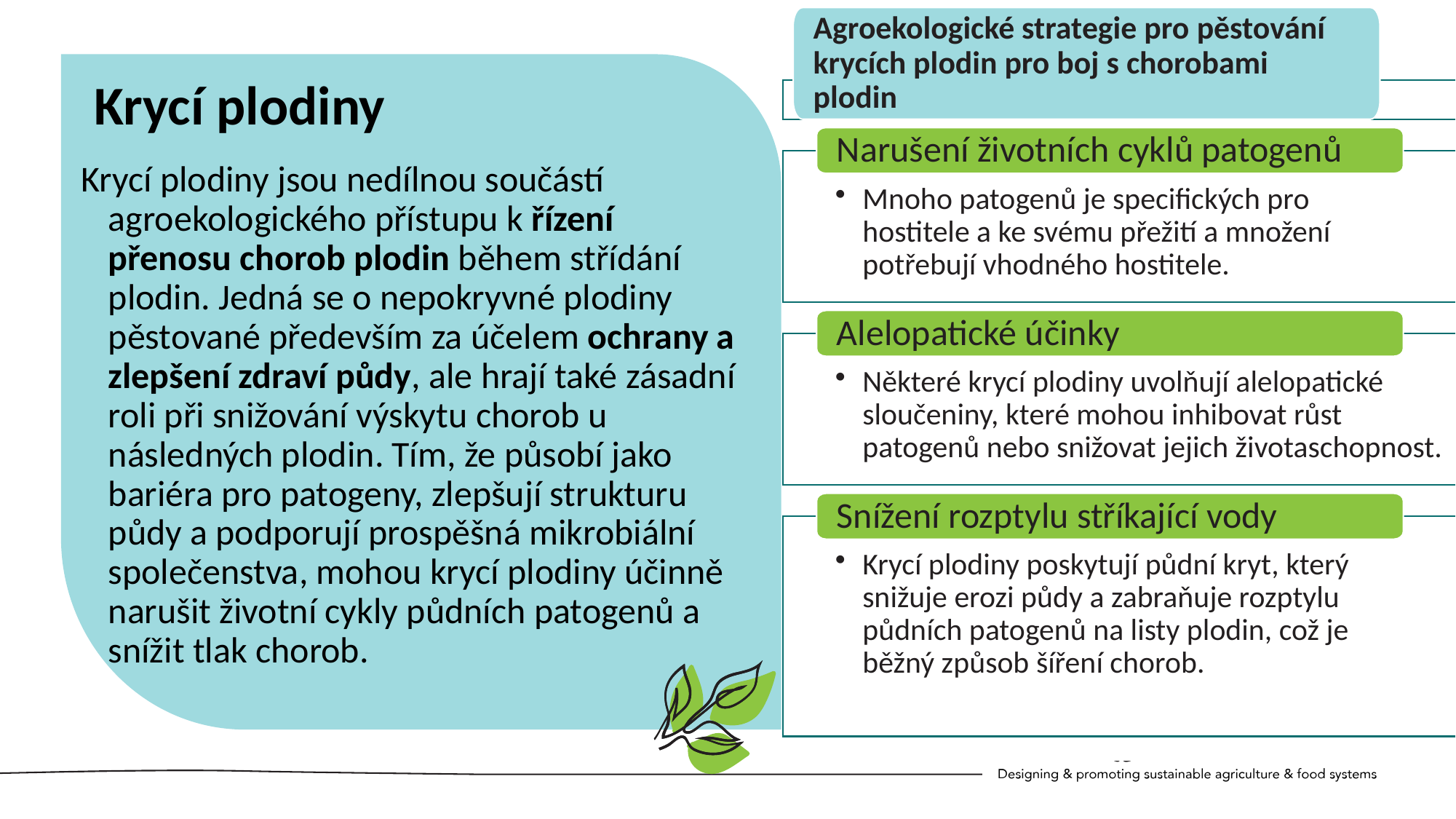

Agroekologické strategie pro pěstování krycích plodin pro boj s chorobami plodin

Narušení životních cyklů patogenů
Mnoho patogenů je specifických pro hostitele a ke svému přežití a množení potřebují vhodného hostitele.
Alelopatické účinky
Některé krycí plodiny uvolňují alelopatické sloučeniny, které mohou inhibovat růst patogenů nebo snižovat jejich životaschopnost.
Snížení rozptylu stříkající vody
Krycí plodiny poskytují půdní kryt, který snižuje erozi půdy a zabraňuje rozptylu půdních patogenů na listy plodin, což je běžný způsob šíření chorob.
Krycí plodiny
Krycí plodiny jsou nedílnou součástí agroekologického přístupu k řízení přenosu chorob plodin během střídání plodin. Jedná se o nepokryvné plodiny pěstované především za účelem ochrany a zlepšení zdraví půdy, ale hrají také zásadní roli při snižování výskytu chorob u následných plodin. Tím, že působí jako bariéra pro patogeny, zlepšují strukturu půdy a podporují prospěšná mikrobiální společenstva, mohou krycí plodiny účinně narušit životní cykly půdních patogenů a snížit tlak chorob.